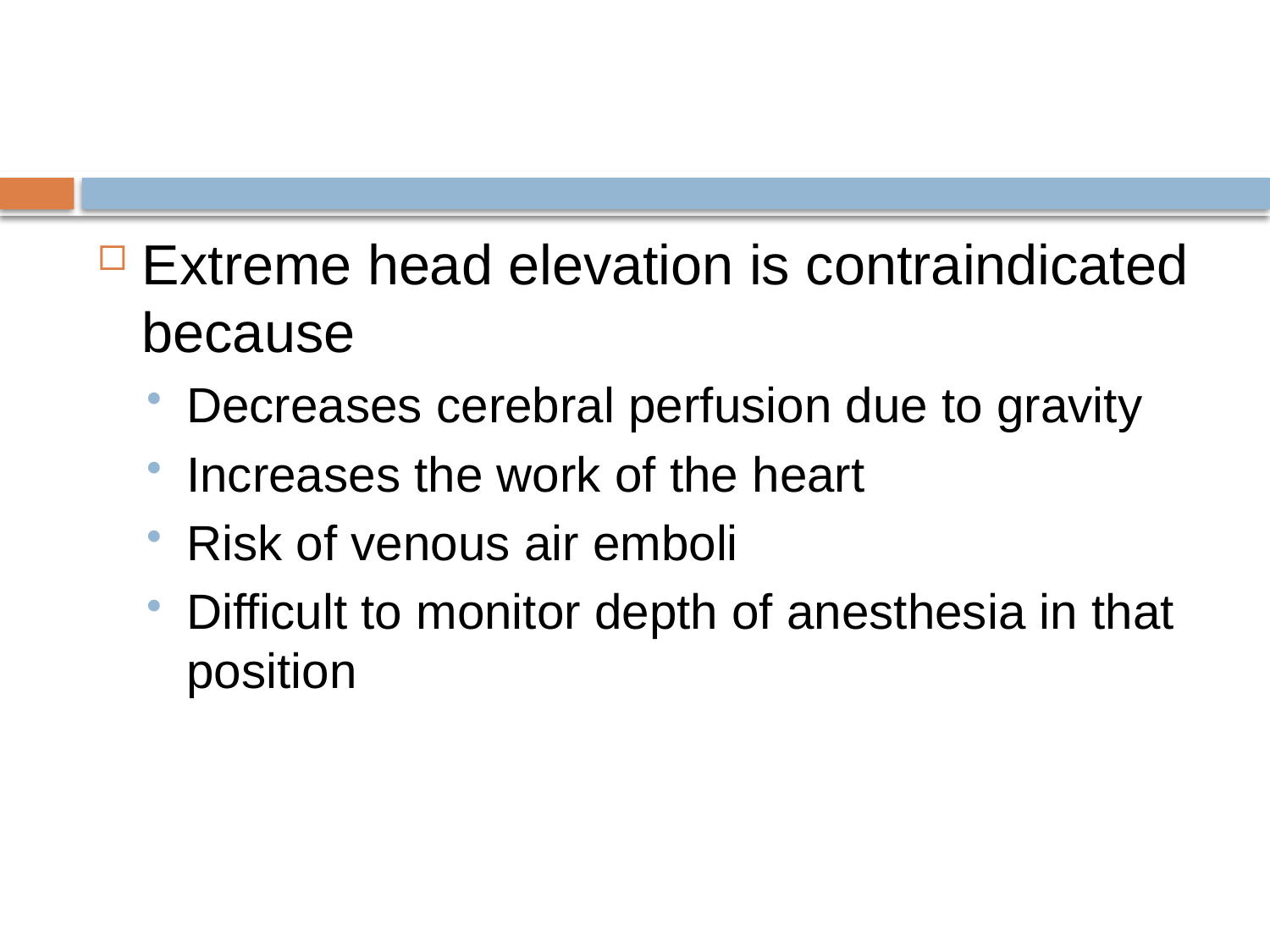

#
Extreme head elevation is contraindicated because
Decreases cerebral perfusion due to gravity
Increases the work of the heart
Risk of venous air emboli
Difficult to monitor depth of anesthesia in that position